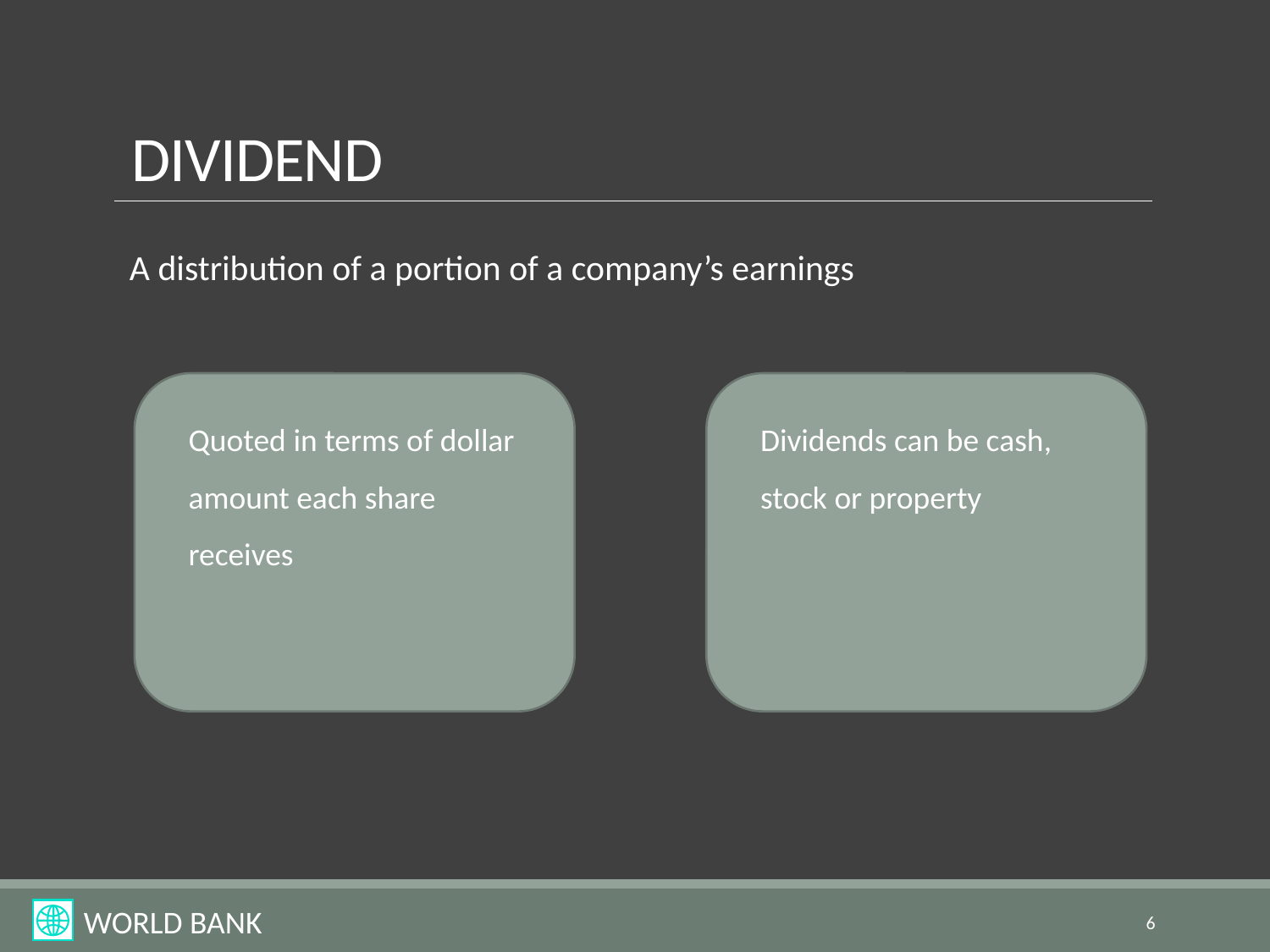

# DIVIDEND
A distribution of a portion of a company’s earnings

Quoted in terms of dollar amount each share receives
Dividends can be cash, stock or property
6